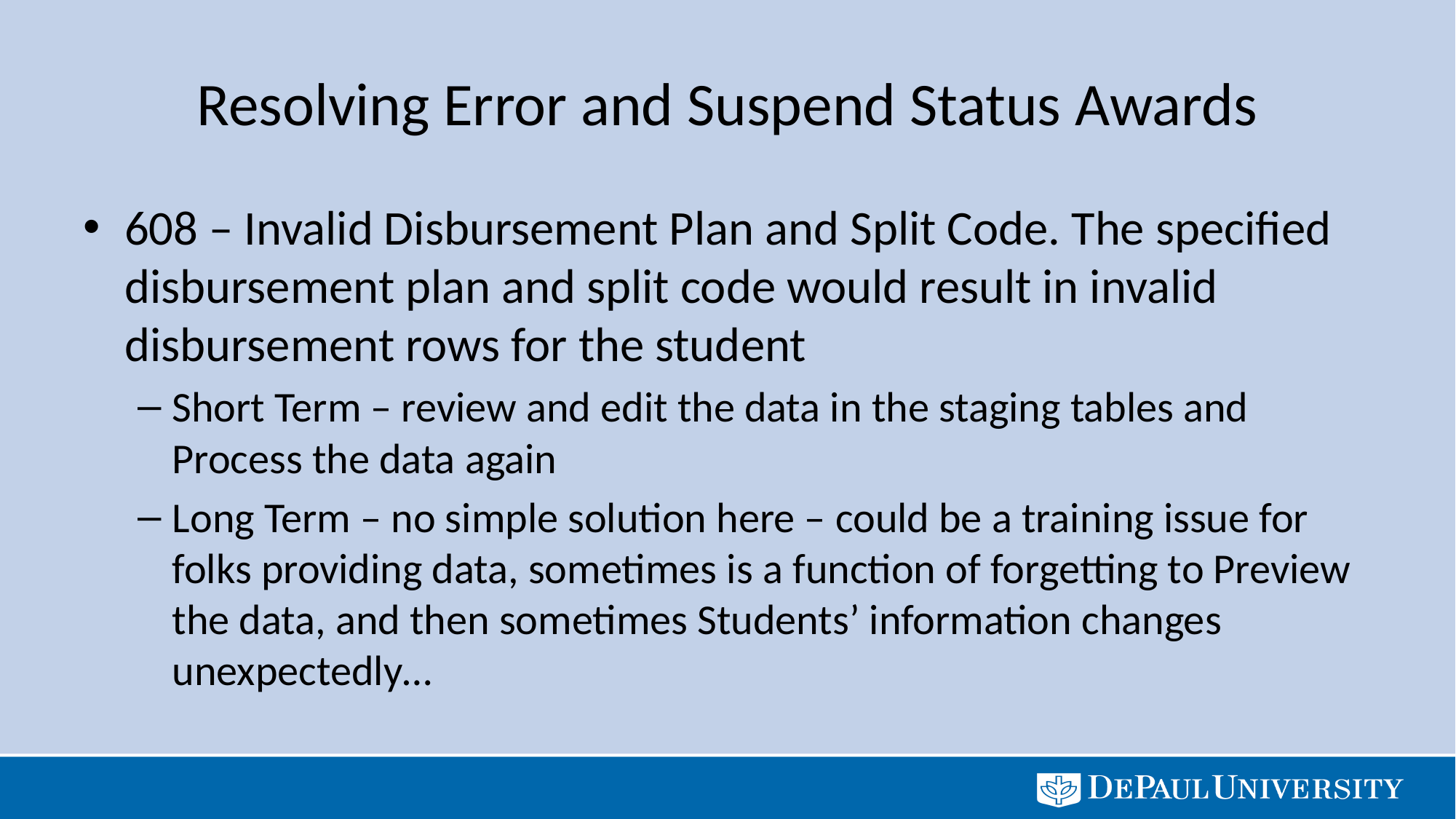

# Resolving Error and Suspend Status Awards
608 – Invalid Disbursement Plan and Split Code. The specified disbursement plan and split code would result in invalid disbursement rows for the student
Short Term – review and edit the data in the staging tables and Process the data again
Long Term – no simple solution here – could be a training issue for folks providing data, sometimes is a function of forgetting to Preview the data, and then sometimes Students’ information changes unexpectedly…